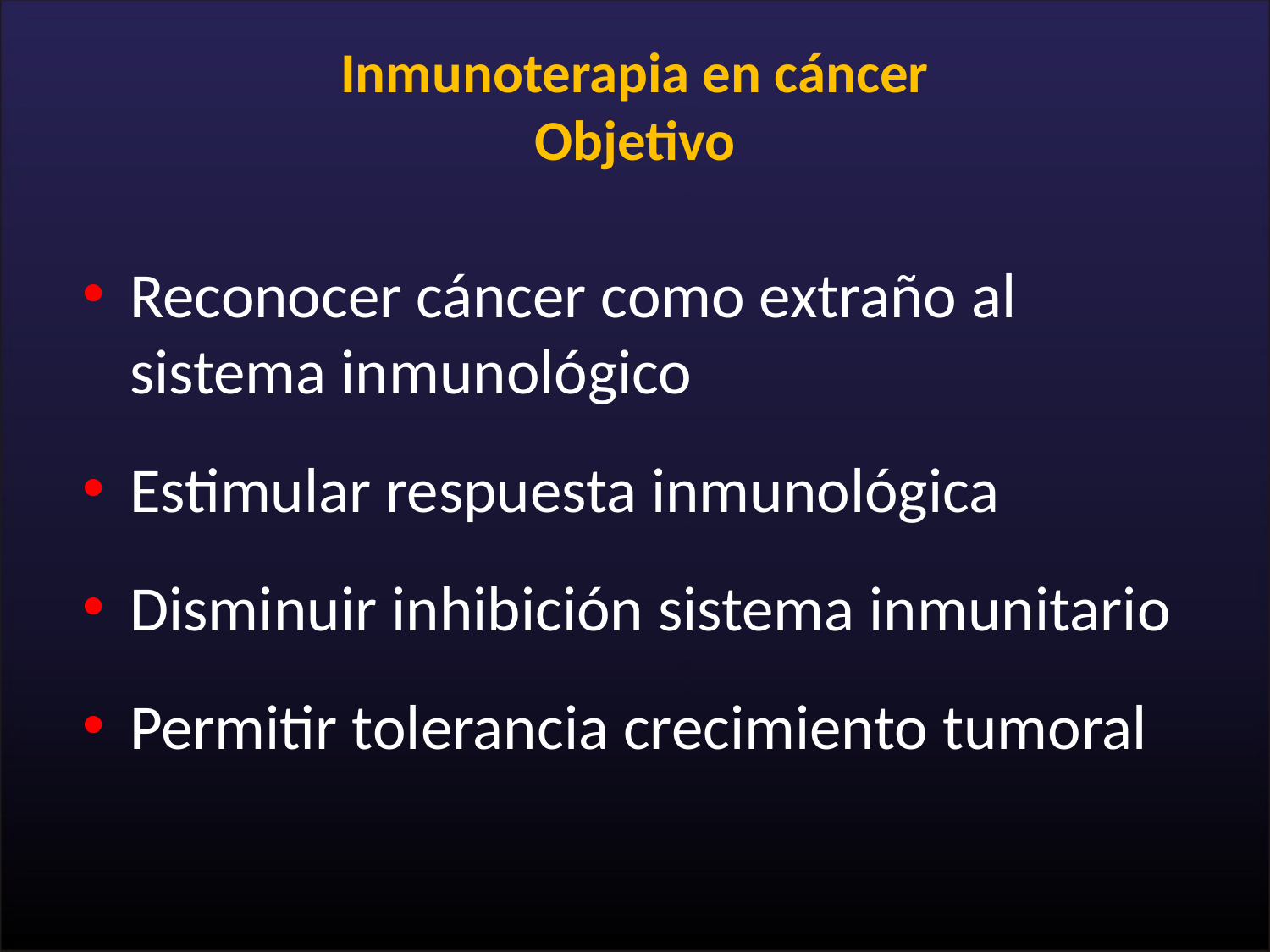

# Inmunoterapia en cáncer Objetivo
Reconocer cáncer como extraño al sistema inmunológico
Estimular respuesta inmunológica
Disminuir inhibición sistema inmunitario
Permitir tolerancia crecimiento tumoral